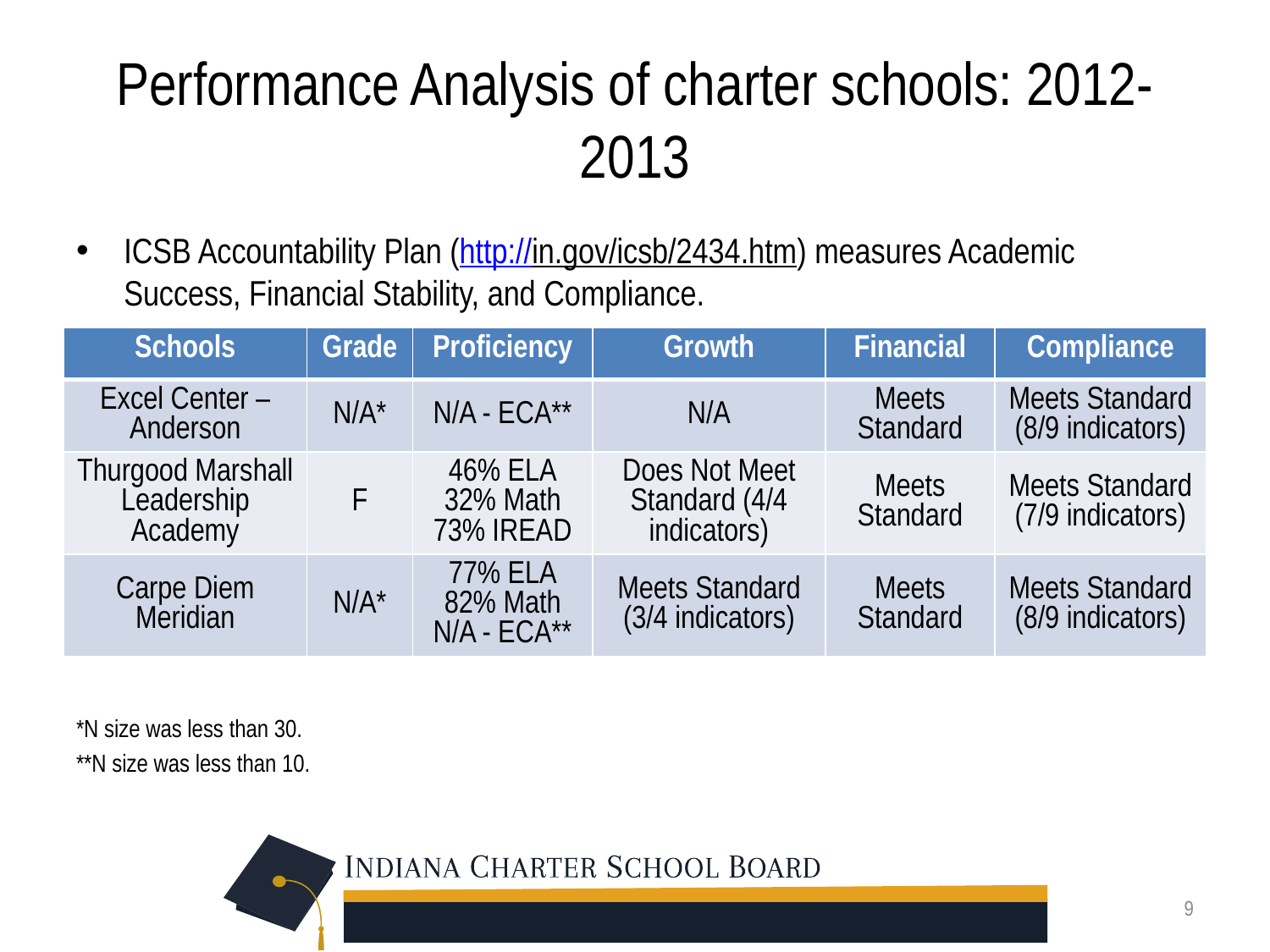

# Performance Analysis of charter schools: 2012-2013
ICSB Accountability Plan (http://in.gov/icsb/2434.htm) measures Academic Success, Financial Stability, and Compliance.

*N size was less than 30.
**N size was less than 10.

| Schools | Grade | Proficiency | Growth | Financial | Compliance |
| --- | --- | --- | --- | --- | --- |
| Excel Center –Anderson | N/A\* | N/A - ECA\*\* | N/A | Meets Standard | Meets Standard (8/9 indicators) |
| Thurgood Marshall Leadership Academy | F | 46% ELA 32% Math 73% IREAD | Does Not Meet Standard (4/4 indicators) | Meets Standard | Meets Standard (7/9 indicators) |
| Carpe Diem Meridian | N/A\* | 77% ELA 82% Math N/A - ECA\*\* | Meets Standard (3/4 indicators) | Meets Standard | Meets Standard (8/9 indicators) |
9